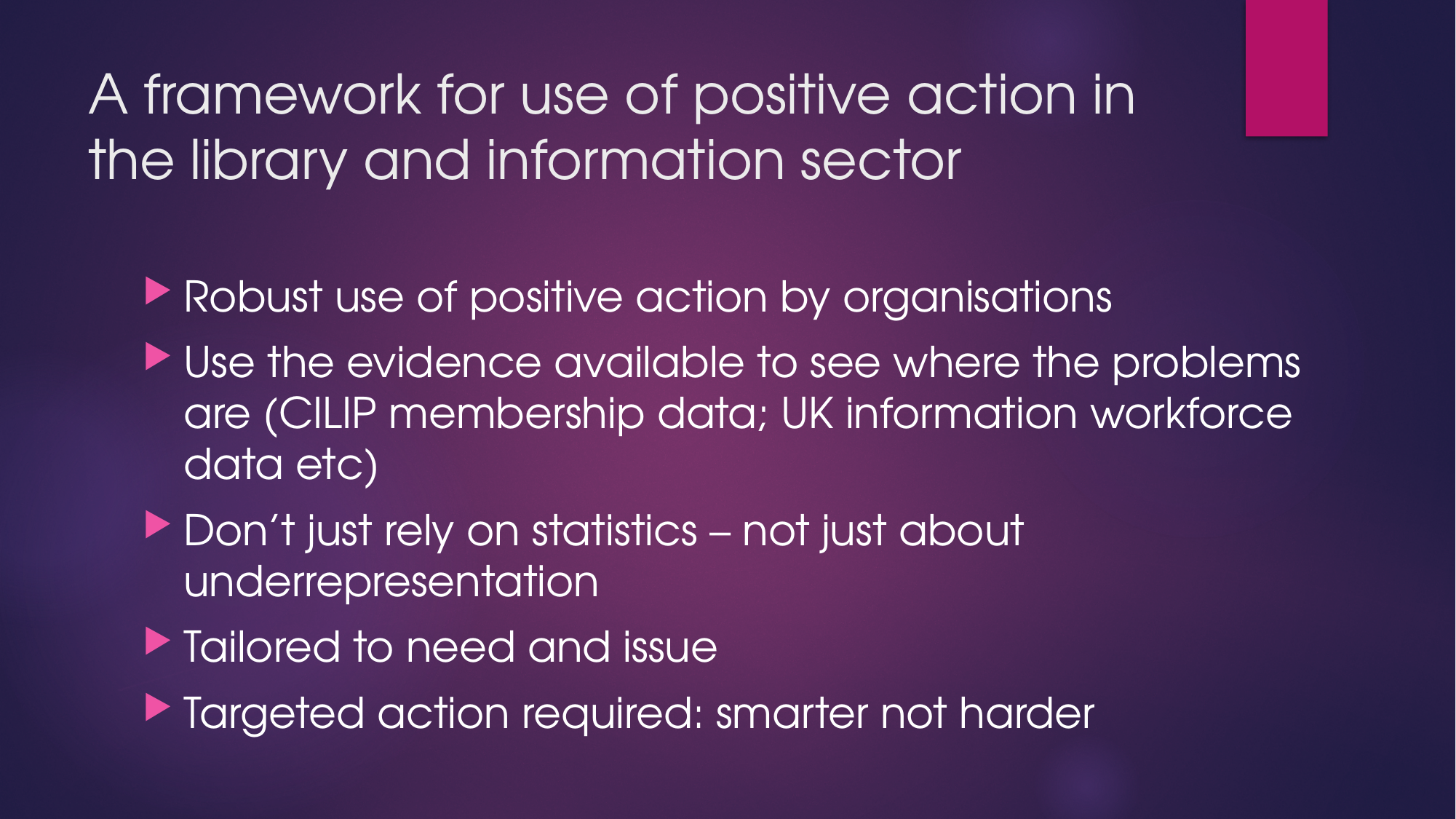

# A framework for use of positive action in the library and information sector
Robust use of positive action by organisations
Use the evidence available to see where the problems are (CILIP membership data; UK information workforce data etc)
Don’t just rely on statistics – not just about underrepresentation
Tailored to need and issue
Targeted action required: smarter not harder